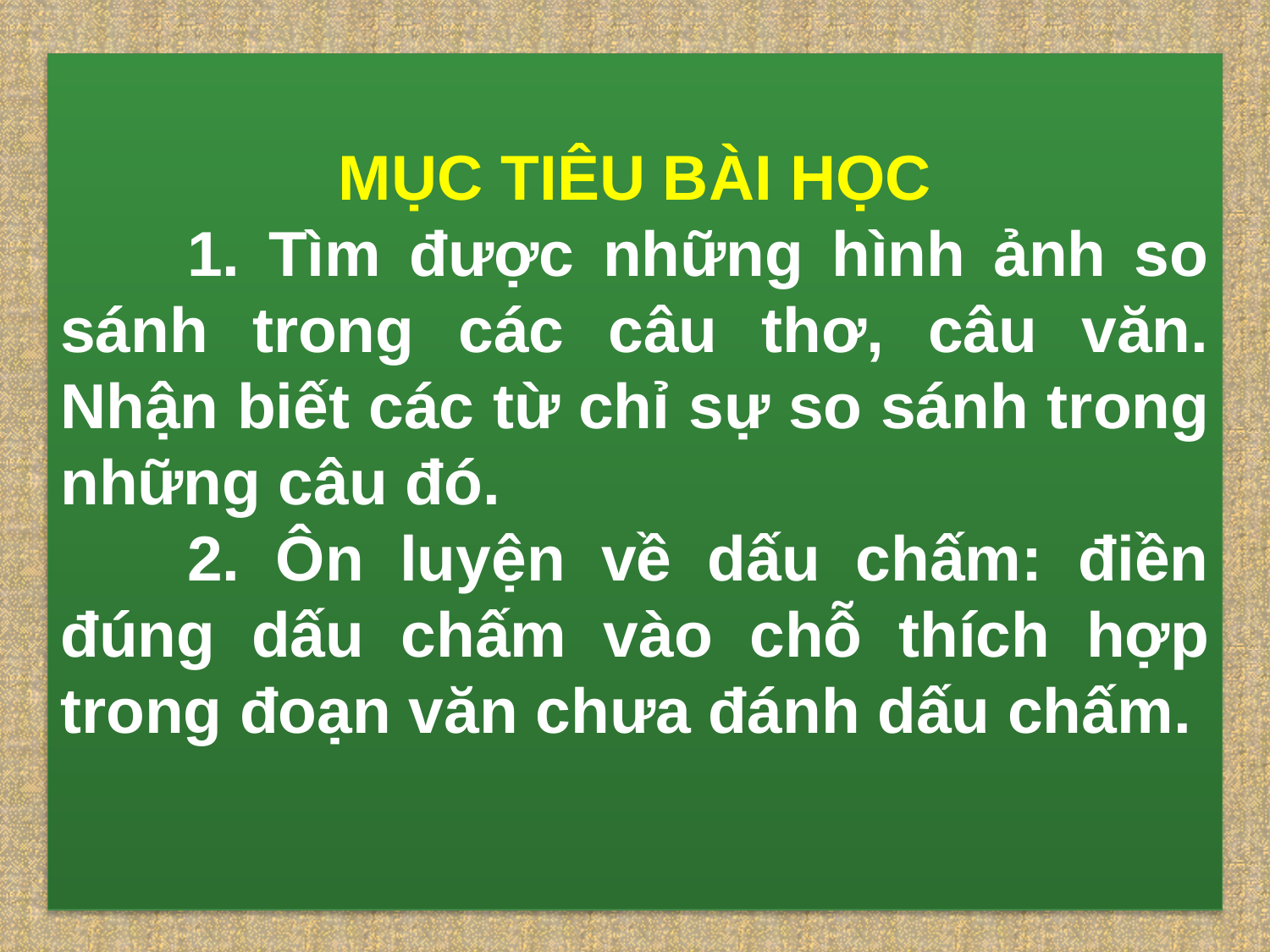

MỤC TIÊU BÀI HỌC
	1. Tìm được những hình ảnh so sánh trong các câu thơ, câu văn. Nhận biết các từ chỉ sự so sánh trong những câu đó.
	2. Ôn luyện về dấu chấm: điền đúng dấu chấm vào chỗ thích hợp trong đoạn văn chưa đánh dấu chấm.